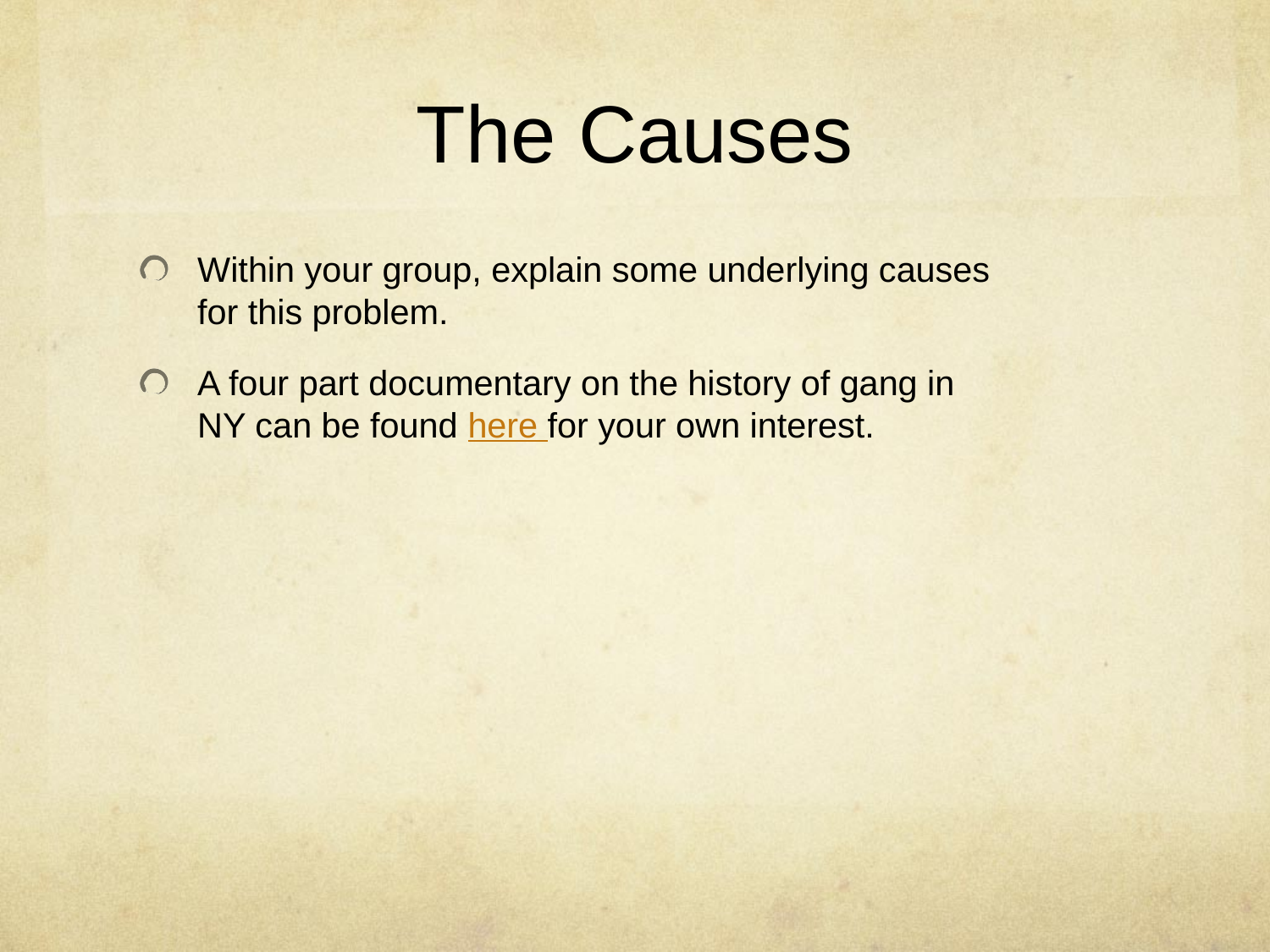

# The Causes
Within your group, explain some underlying causes for this problem.
A four part documentary on the history of gang in NY can be found here for your own interest.